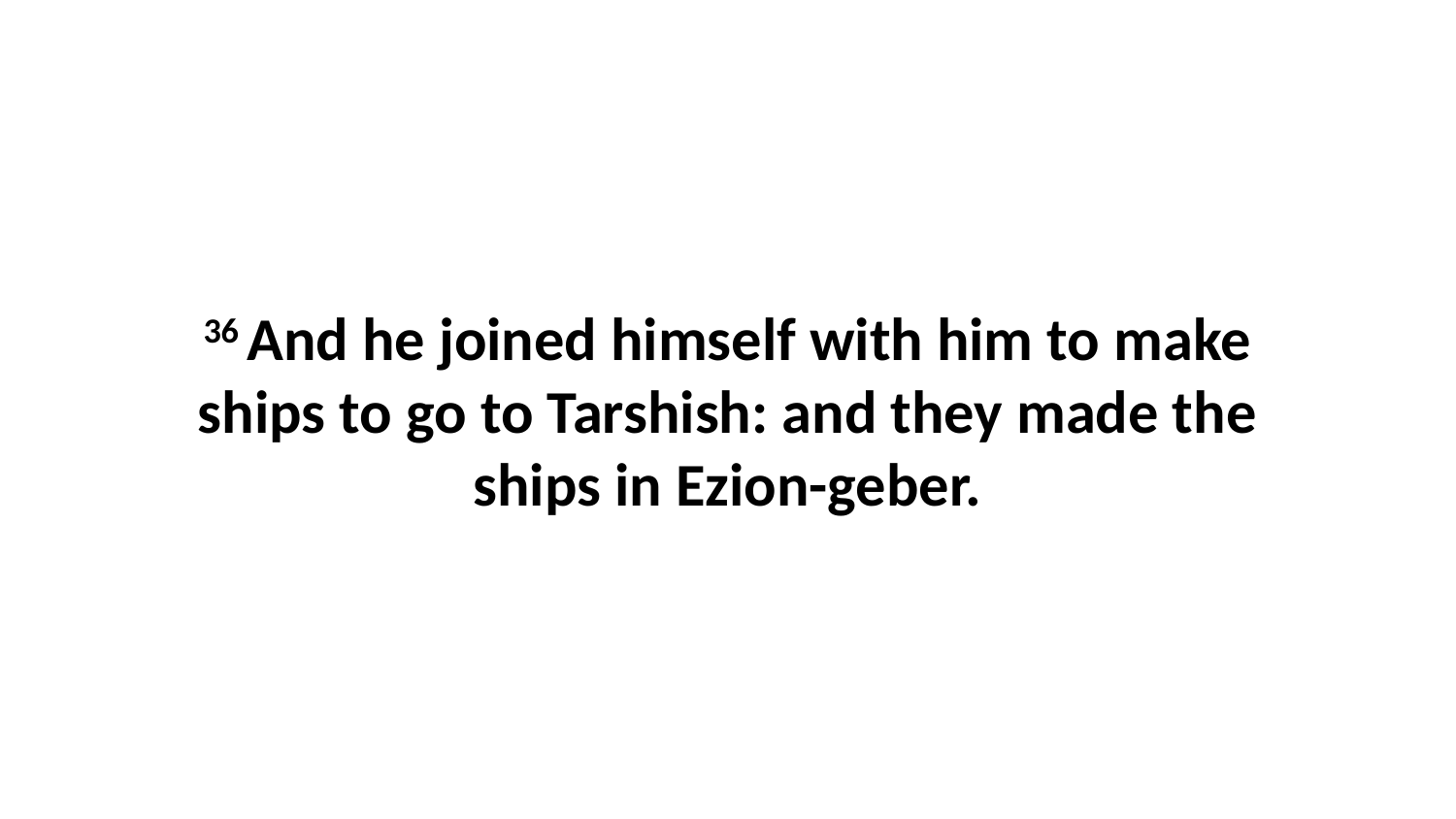

36 And he joined himself with him to make ships to go to Tarshish: and they made the ships in Ezion-geber.